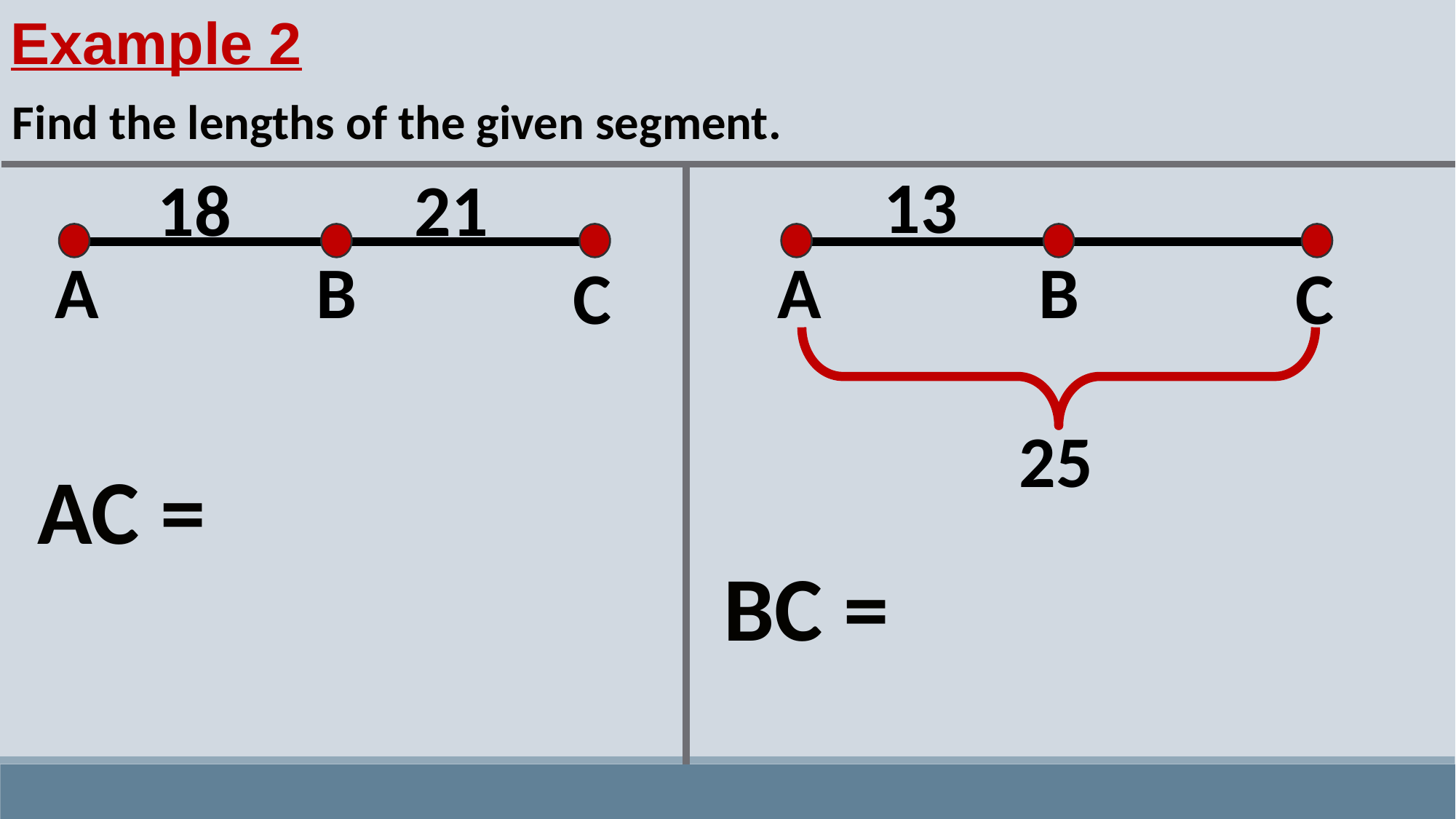

Example 2
Find the lengths of the given segment.

13
18
21

B
A
B
A
C
C
25
AC =
BC =